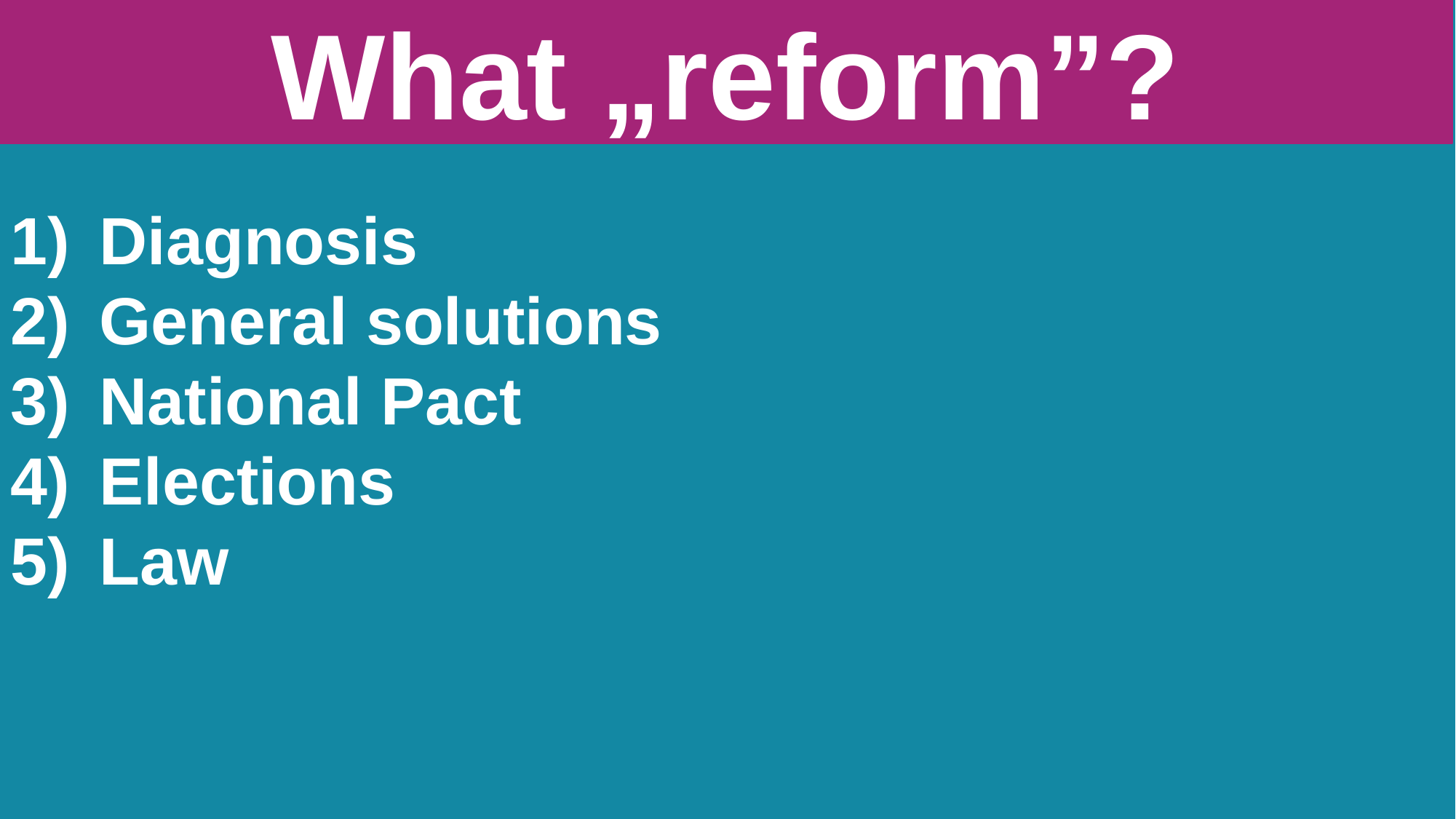

What „reform”?
Diagnosis
General solutions
National Pact
Elections
Law
Implementation
Measurable results